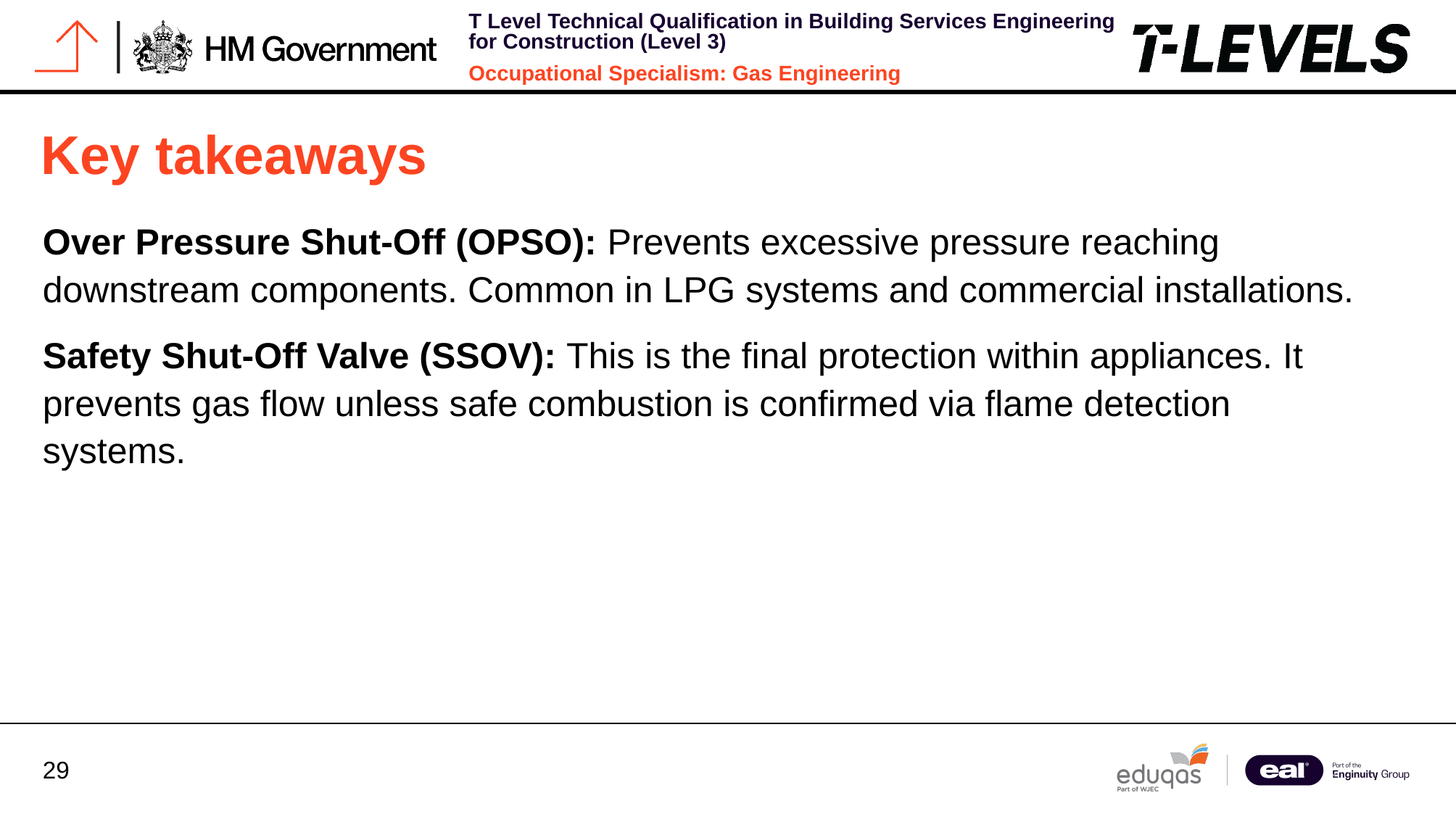

# Key takeaways
Over Pressure Shut-Off (OPSO): Prevents excessive pressure reaching downstream components. Common in LPG systems and commercial installations.
Safety Shut-Off Valve (SSOV): This is the final protection within appliances. It prevents gas flow unless safe combustion is confirmed via flame detection systems.